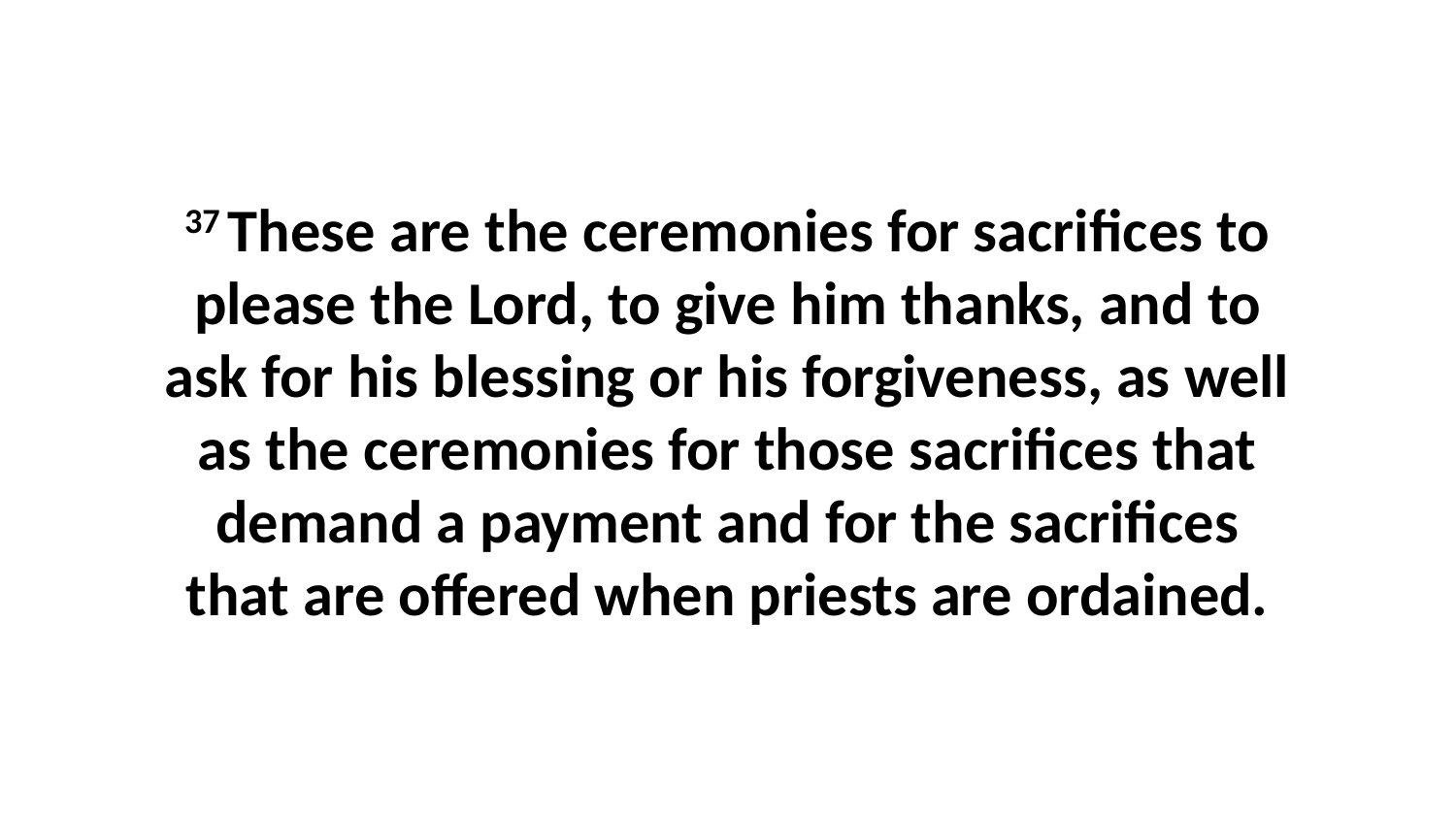

37 These are the ceremonies for sacrifices to please the Lord, to give him thanks, and to ask for his blessing or his forgiveness, as well as the ceremonies for those sacrifices that demand a payment and for the sacrifices that are offered when priests are ordained.